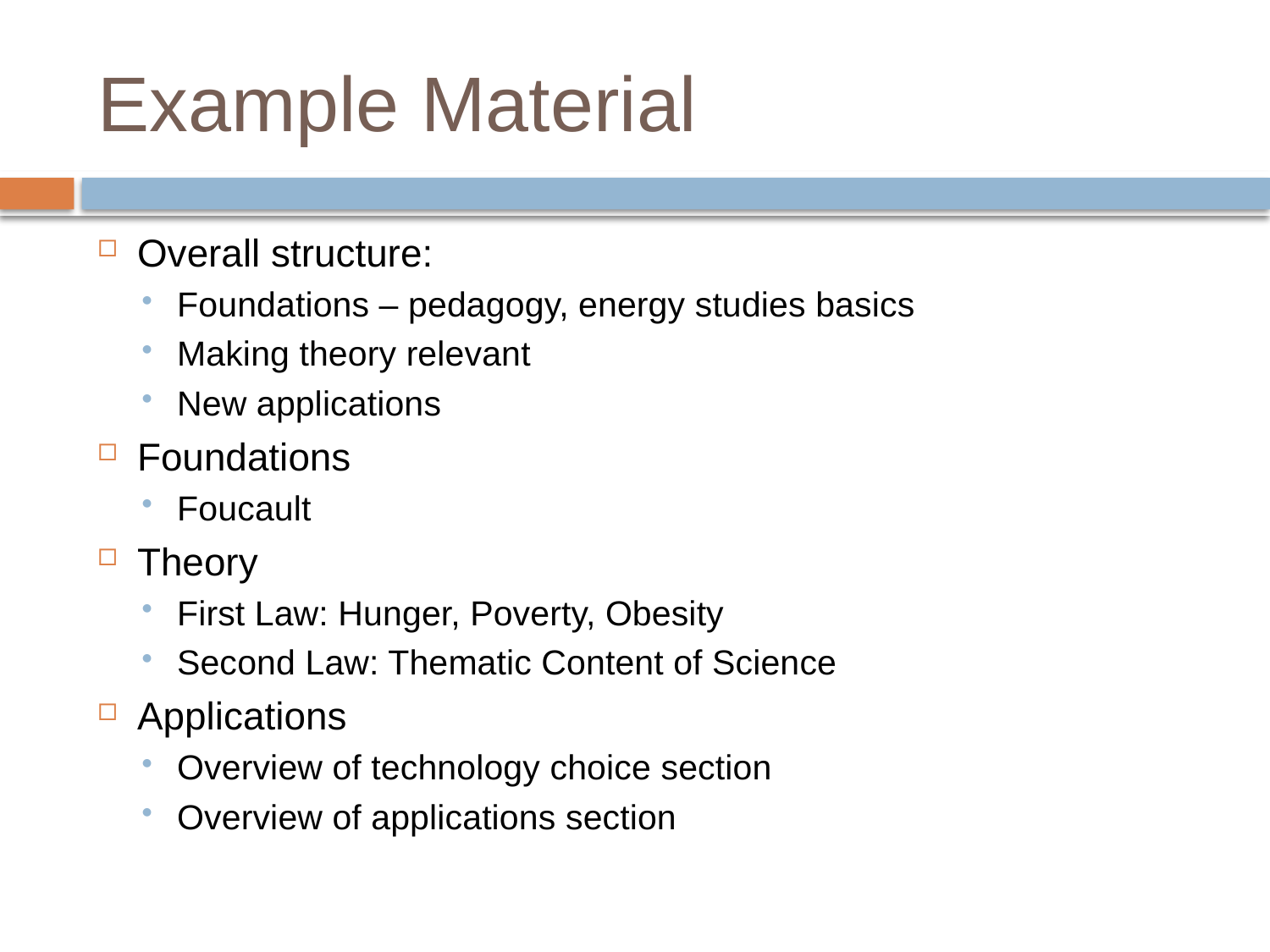

# Example Material
Overall structure:
Foundations – pedagogy, energy studies basics
Making theory relevant
New applications
Foundations
Foucault
Theory
First Law: Hunger, Poverty, Obesity
Second Law: Thematic Content of Science
Applications
Overview of technology choice section
Overview of applications section